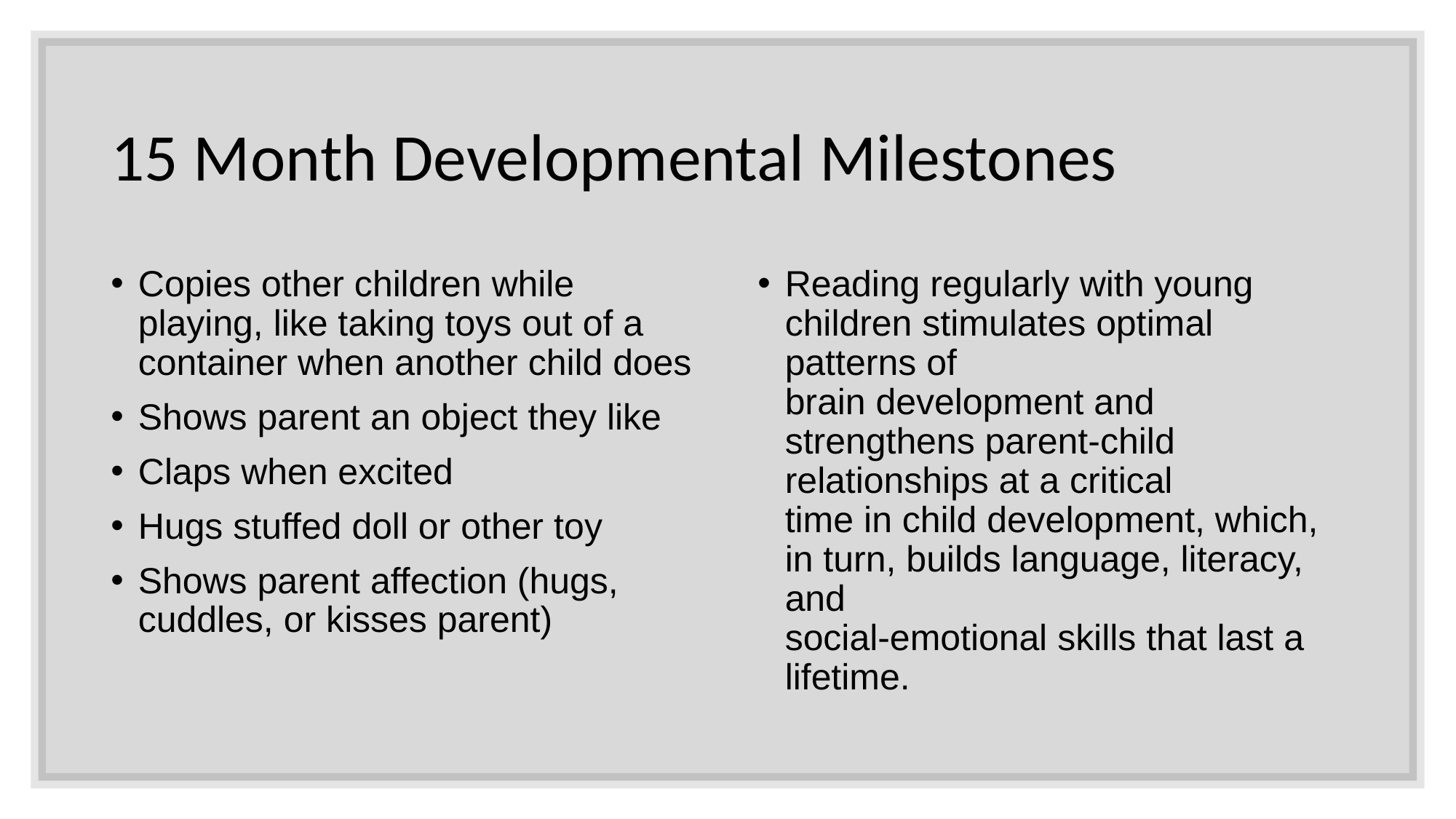

# 15 Month Developmental Milestones
Copies other children while playing, like taking toys out of a container when another child does
Shows parent an object they like
Claps when excited
Hugs stuffed doll or other toy
Shows parent affection (hugs, cuddles, or kisses parent)

Reading regularly with young children stimulates optimal patterns of
brain development and strengthens parent-child relationships at a critical
time in child development, which, in turn, builds language, literacy, and
social-emotional skills that last a lifetime.